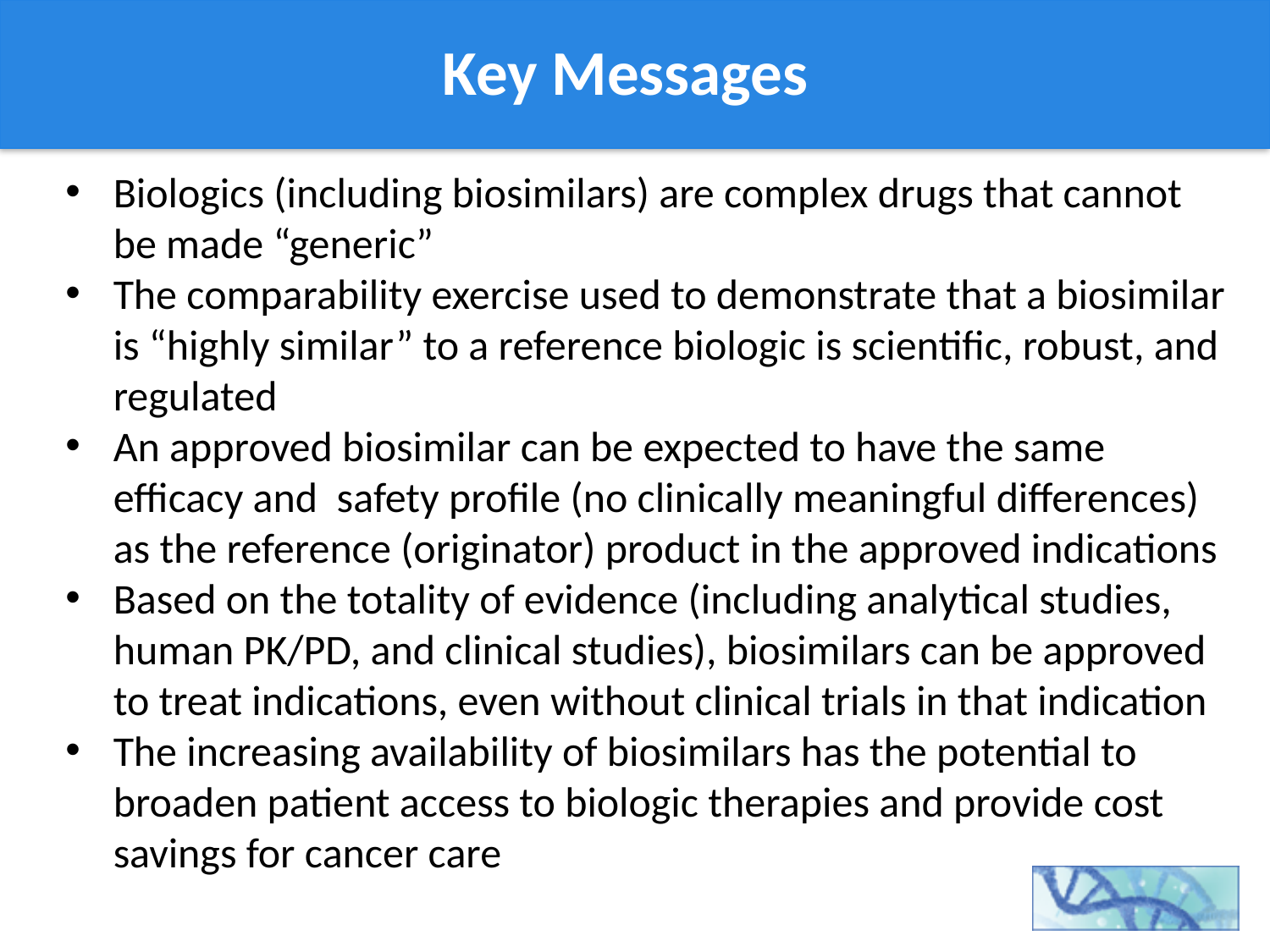

# Key Messages
Biologics (including biosimilars) are complex drugs that cannot be made “generic”
The comparability exercise used to demonstrate that a biosimilar is “highly similar” to a reference biologic is scientific, robust, and regulated
An approved biosimilar can be expected to have the same efficacy and  safety profile (no clinically meaningful differences) as the reference (originator) product in the approved indications
Based on the totality of evidence (including analytical studies, human PK/PD, and clinical studies), biosimilars can be approved to treat indications, even without clinical trials in that indication
The increasing availability of biosimilars has the potential to broaden patient access to biologic therapies and provide cost savings for cancer care